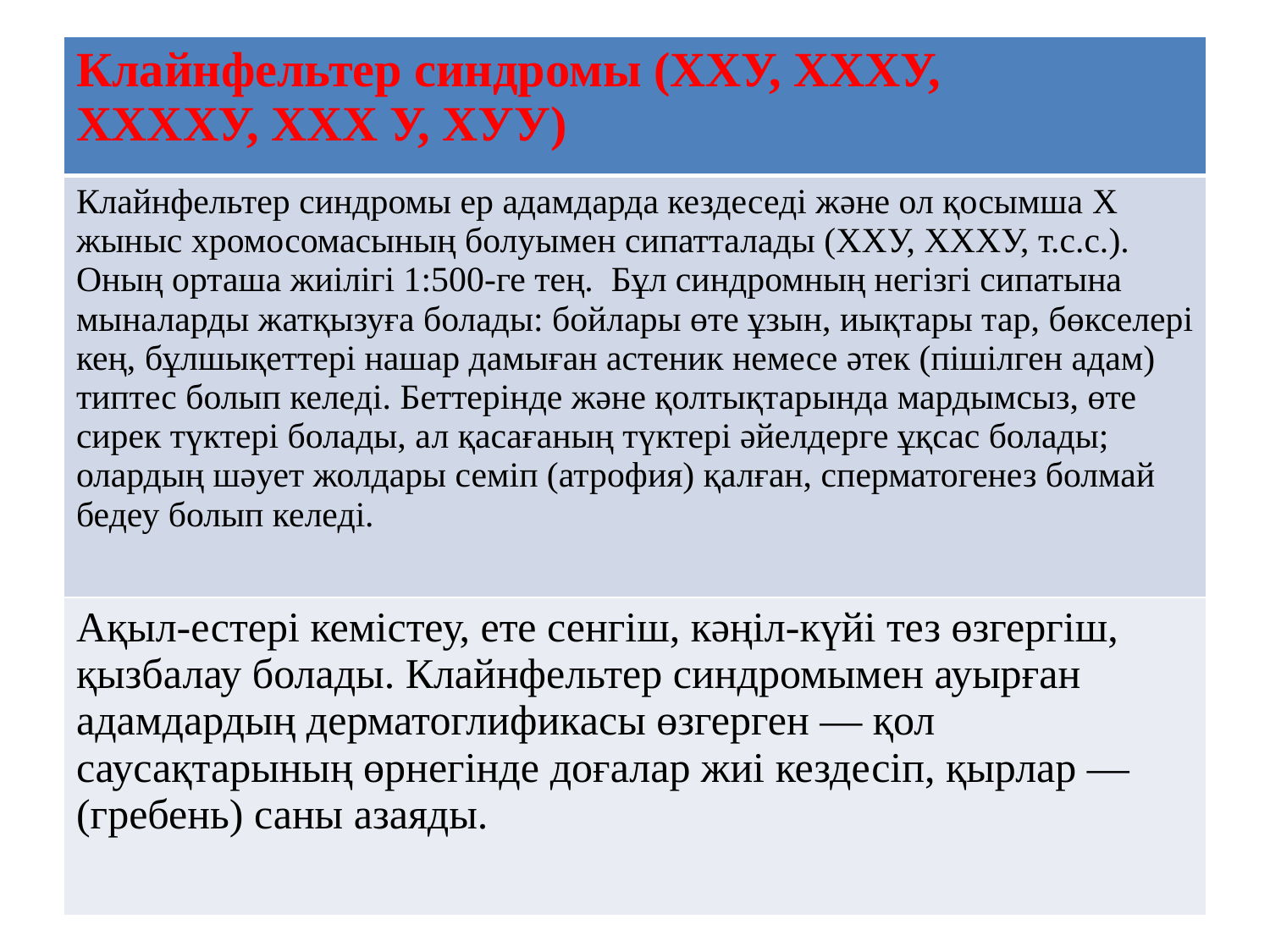

| Клайнфельтер синдромы (ХХУ, ХХХУ, ХХХХУ, XXX У, ХУУ) |
| --- |
| Клайнфельтер синдромы ер адамдарда кездеседі және ол қосымша X жыныс хромосомасының болуымен сипатталады (ХХУ, ХХХУ, т.с.с.). Оның орташа жиілігі 1:500-ге тең.  Бұл синдромның негізгі сипатына мыналарды жатқызуға болады: бойлары өте ұзын, иықтары тар, бөкселері кең, бұлшықеттері нашар дамыған астеник немесе әтек (пішілген адам) типтес болып келеді. Беттерінде және қолтықтарында мардымсыз, өте сирек түктері болады, ал қасағаның түктері әйелдерге ұқсас болады; олардың шәует жолдары семіп (атрофия) қалған, сперматогенез болмай бедеу болып келеді. |
| Ақыл-естері кемістеу, ете сенгіш, кәңіл-күйі тез өзгергіш, қызбалау болады. Клайнфельтер синдромымен ауырған адамдардың дерматоглификасы өзгерген — қол саусақтарының өрнегінде доғалар жиі кездесіп, қырлар — (гребень) саны азаяды. |
#